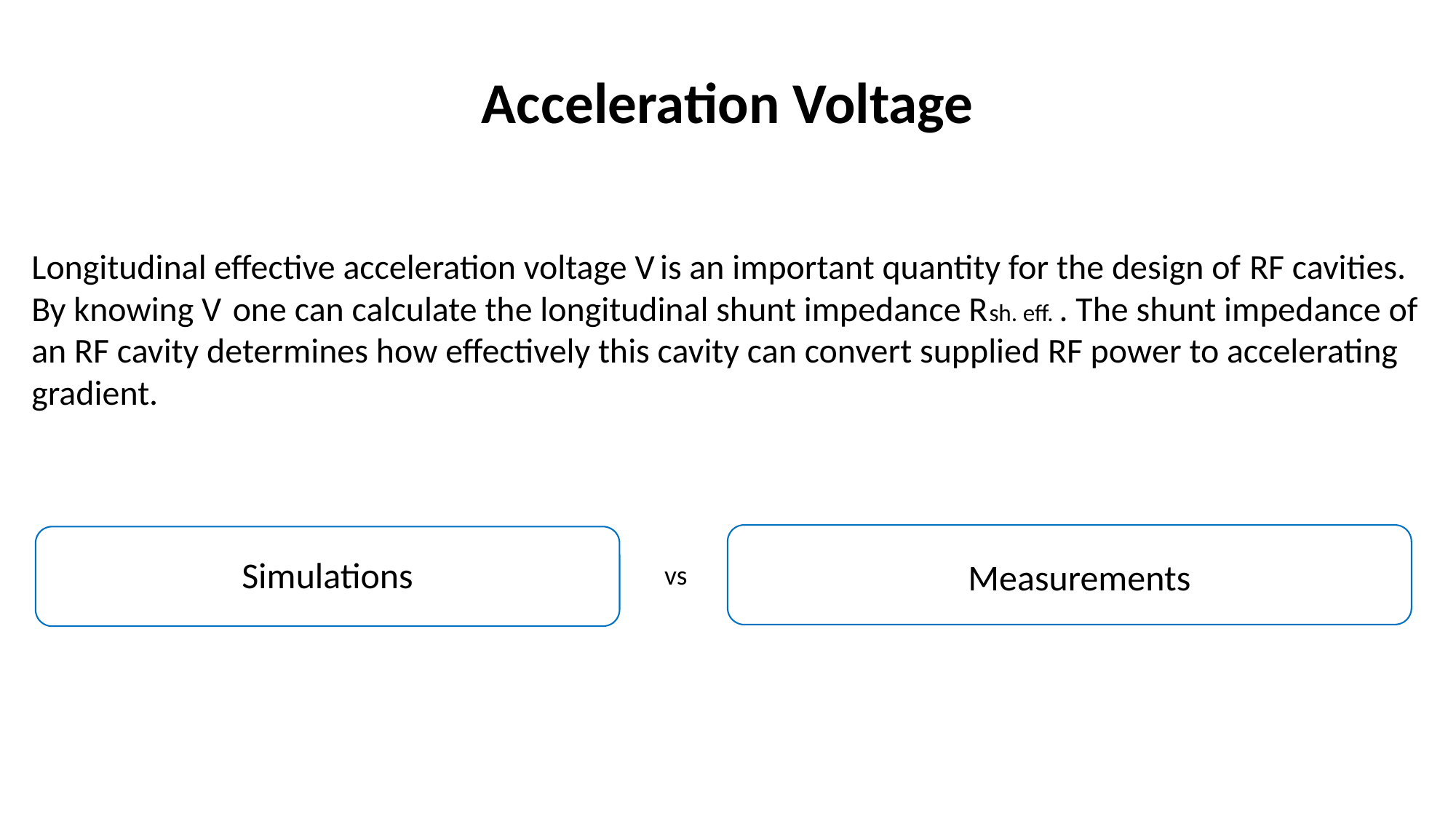

# Acceleration Voltage
Longitudinal effective acceleration voltage V is an important quantity for the design of RF cavities. By knowing V  one can calculate the longitudinal shunt impedance Rsh. eff. . The shunt impedance of an RF cavity determines how effectively this cavity can convert supplied RF power to accelerating gradient.

Simulations
Measurements
vs